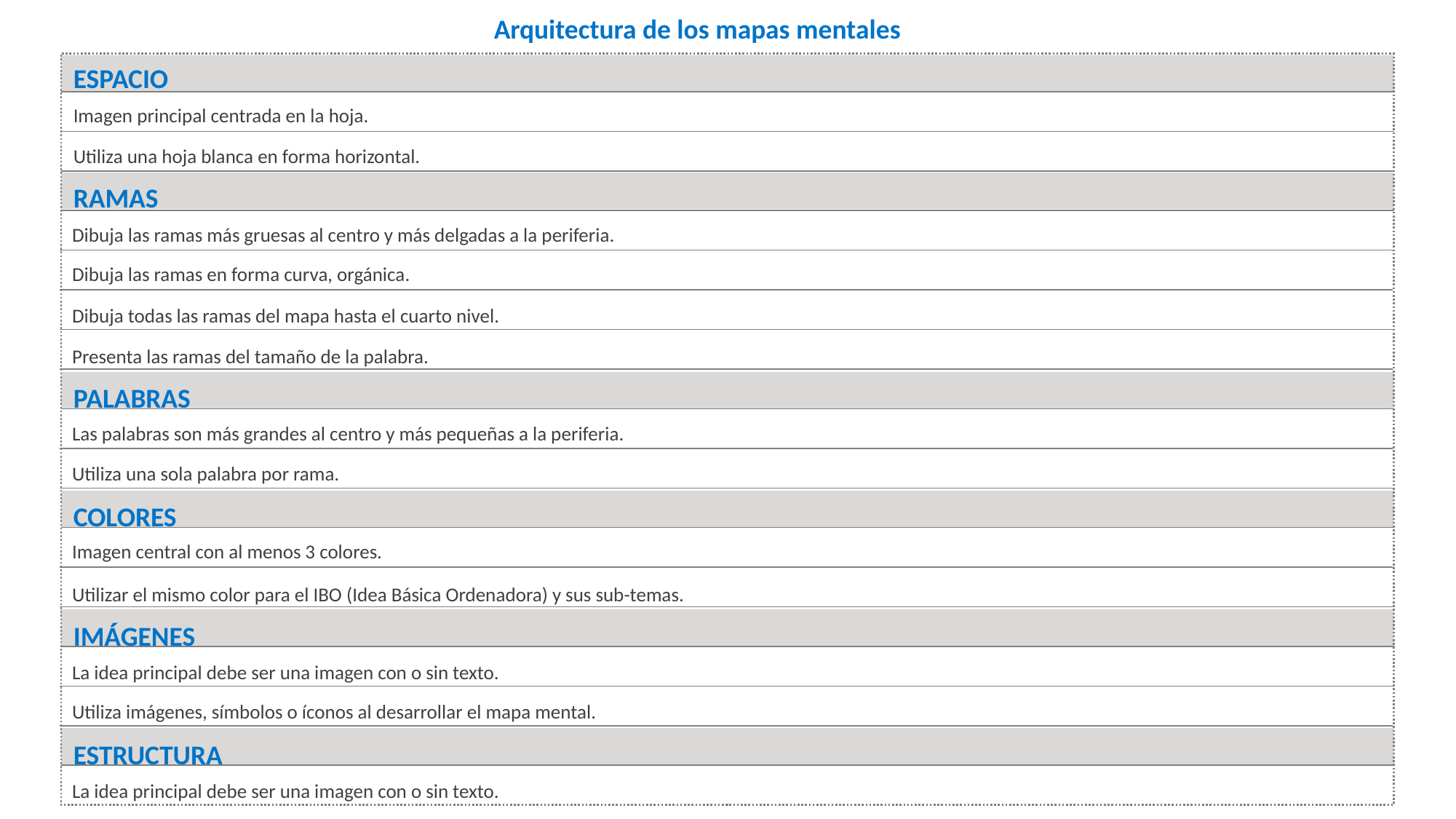

Arquitectura de los mapas mentales

ESPACIO

Imagen principal centrada en la hoja.
Utiliza una hoja blanca en forma horizontal.

RAMAS
Dibuja las ramas más gruesas al centro y más delgadas a la periferia.
Dibuja las ramas en forma curva, orgánica.
Dibuja todas las ramas del mapa hasta el cuarto nivel.
Presenta las ramas del tamaño de la palabra.

PALABRAS
Las palabras son más grandes al centro y más pequeñas a la periferia.
Utiliza una sola palabra por rama.

COLORES
Imagen central con al menos 3 colores.
Utilizar el mismo color para el IBO (Idea Básica Ordenadora) y sus sub-temas.

IMÁGENES
La idea principal debe ser una imagen con o sin texto.
Utiliza imágenes, símbolos o íconos al desarrollar el mapa mental.

ESTRUCTURA

La idea principal debe ser una imagen con o sin texto.